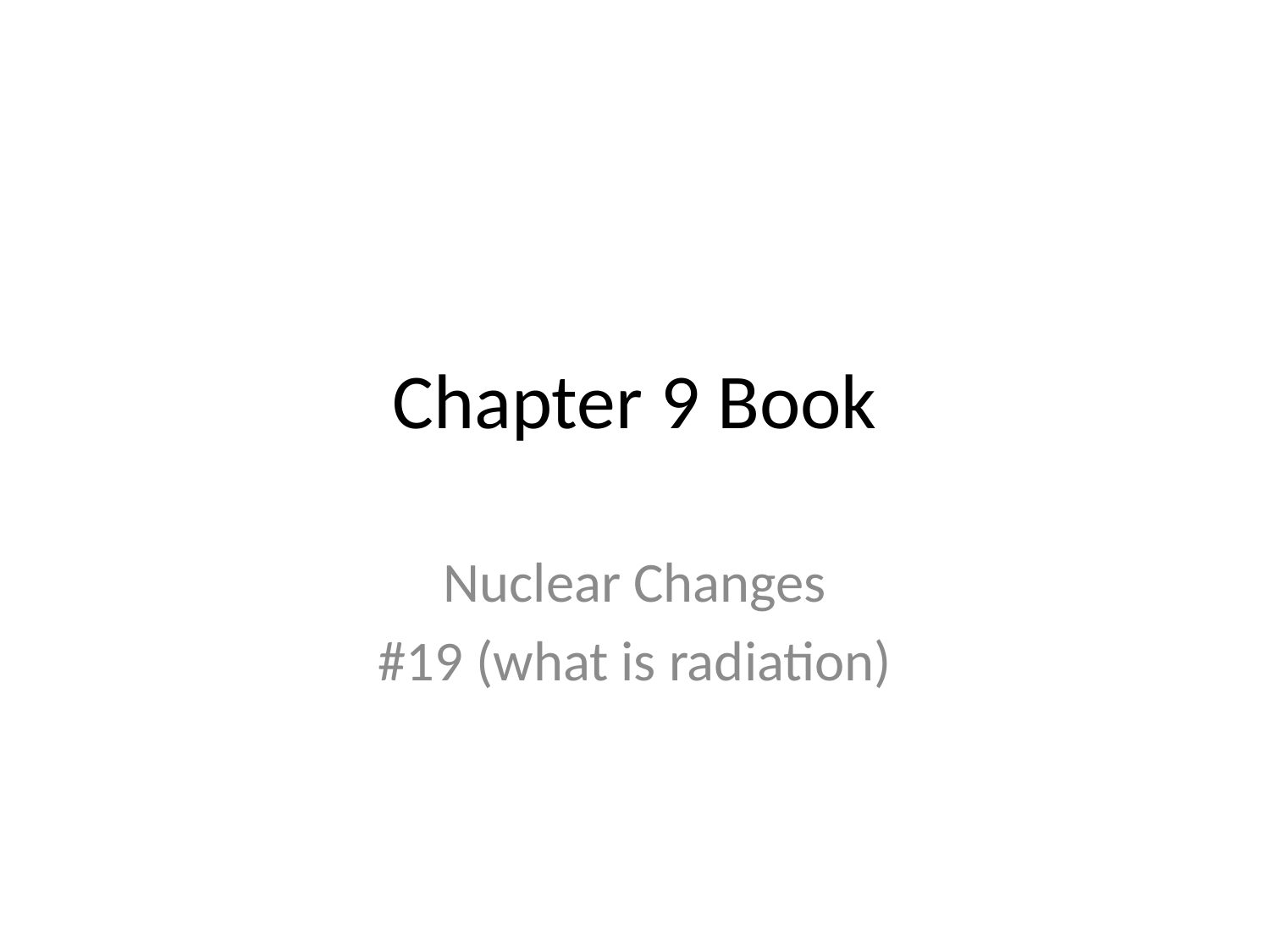

# Chapter 9 Book
Nuclear Changes
#19 (what is radiation)